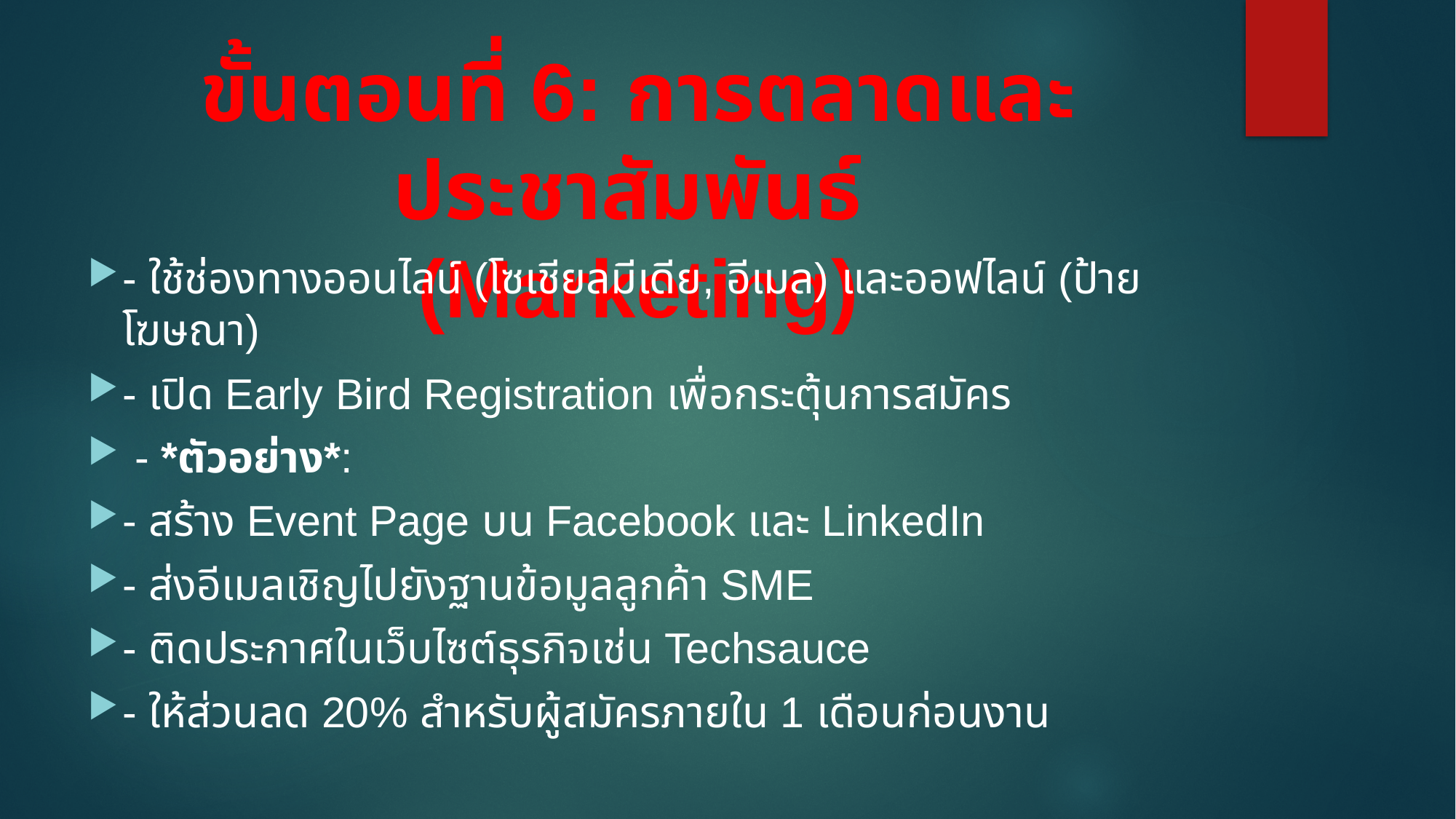

# ขั้นตอนที่ 6: การตลาดและประชาสัมพันธ์ (Marketing)
- ใช้ช่องทางออนไลน์ (โซเชียลมีเดีย, อีเมล) และออฟไลน์ (ป้ายโฆษณา)
- เปิด Early Bird Registration เพื่อกระตุ้นการสมัคร
 - *ตัวอย่าง*:
- สร้าง Event Page บน Facebook และ LinkedIn
- ส่งอีเมลเชิญไปยังฐานข้อมูลลูกค้า SME
- ติดประกาศในเว็บไซต์ธุรกิจเช่น Techsauce
- ให้ส่วนลด 20% สำหรับผู้สมัครภายใน 1 เดือนก่อนงาน